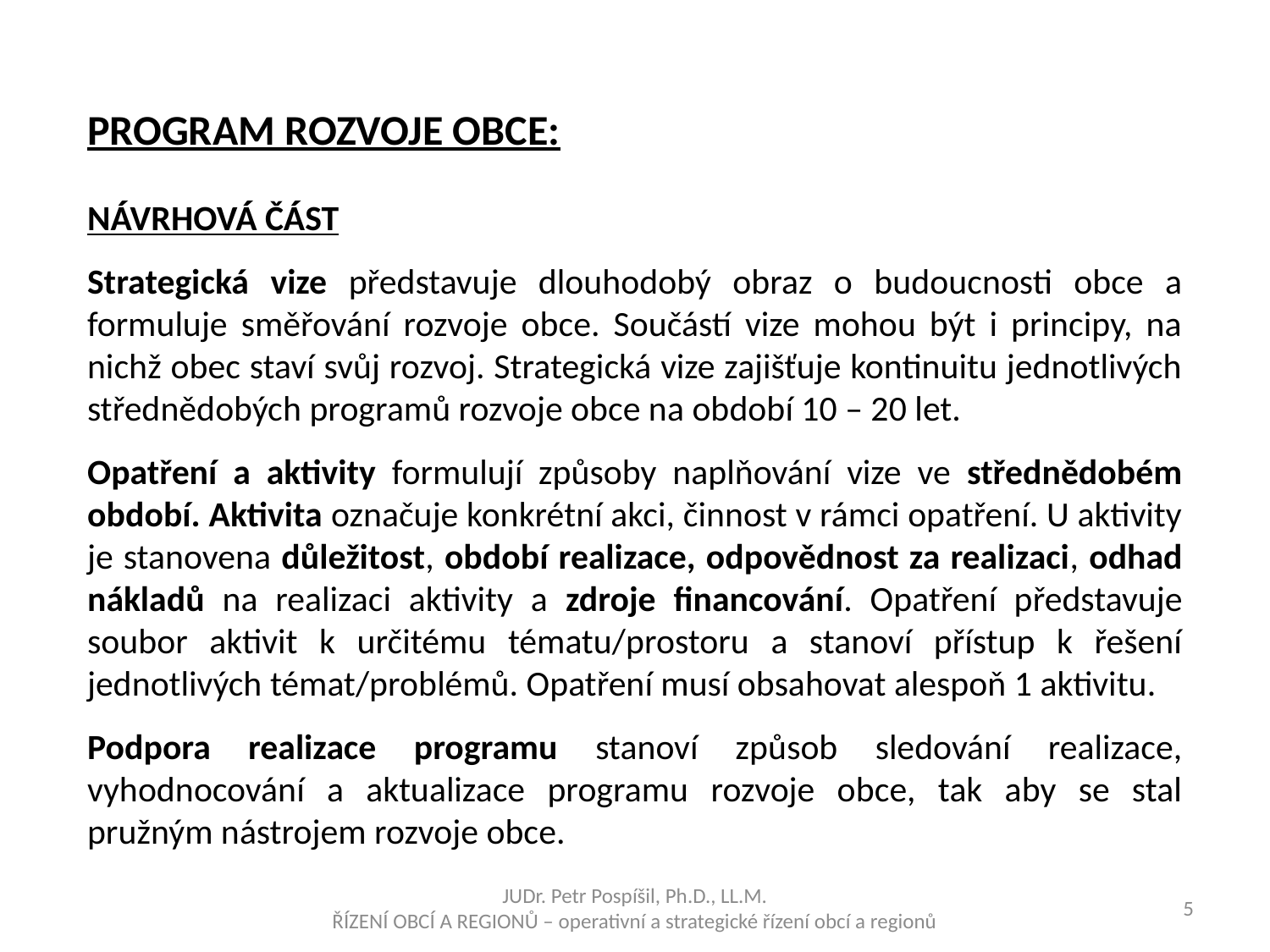

PROGRAM ROZVOJE OBCE:

NÁVRHOVÁ část

Strategická vize představuje dlouhodobý obraz o budoucnosti obce a formuluje směřování rozvoje obce. Součástí vize mohou být i principy, na nichž obec staví svůj rozvoj. Strategická vize zajišťuje kontinuitu jednotlivých střednědobých programů rozvoje obce na období 10 – 20 let.

Opatření a aktivity formulují způsoby naplňování vize ve střednědobém období. Aktivita označuje konkrétní akci, činnost v rámci opatření. U aktivity je stanovena důležitost, období realizace, odpovědnost za realizaci, odhad nákladů na realizaci aktivity a zdroje financování. Opatření představuje soubor aktivit k určitému tématu/prostoru a stanoví přístup k řešení jednotlivých témat/problémů. Opatření musí obsahovat alespoň 1 aktivitu.

Podpora realizace programu stanoví způsob sledování realizace, vyhodnocování a aktualizace programu rozvoje obce, tak aby se stal pružným nástrojem rozvoje obce.
JUDr. Petr Pospíšil, Ph.D., LL.M.
ŘÍZENÍ OBCÍ A REGIONŮ – operativní a strategické řízení obcí a regionů
5